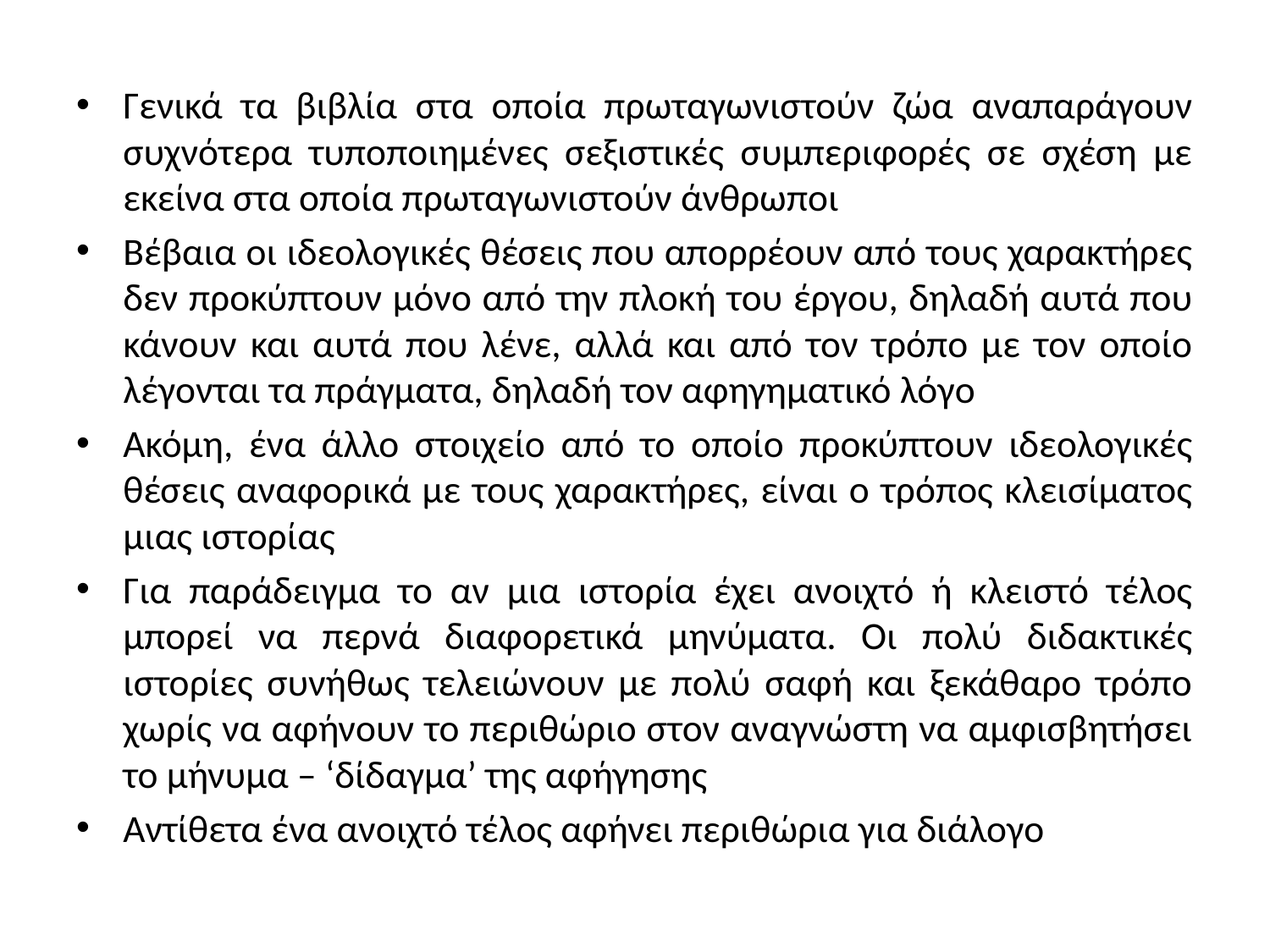

Γενικά τα βιβλία στα οποία πρωταγωνιστούν ζώα αναπαράγουν συχνότερα τυποποιημένες σεξιστικές συμπεριφορές σε σχέση με εκείνα στα οποία πρωταγωνιστούν άνθρωποι
Βέβαια οι ιδεολογικές θέσεις που απορρέουν από τους χαρακτήρες δεν προκύπτουν μόνο από την πλοκή του έργου, δηλαδή αυτά που κάνουν και αυτά που λένε, αλλά και από τον τρόπο με τον οποίο λέγονται τα πράγματα, δηλαδή τον αφηγηματικό λόγο
Ακόμη, ένα άλλο στοιχείο από το οποίο προκύπτουν ιδεολογικές θέσεις αναφορικά με τους χαρακτήρες, είναι ο τρόπος κλεισίματος μιας ιστορίας
Για παράδειγμα το αν μια ιστορία έχει ανοιχτό ή κλειστό τέλος μπορεί να περνά διαφορετικά μηνύματα. Οι πολύ διδακτικές ιστορίες συνήθως τελειώνουν με πολύ σαφή και ξεκάθαρο τρόπο χωρίς να αφήνουν το περιθώριο στον αναγνώστη να αμφισβητήσει το μήνυμα – ‘δίδαγμα’ της αφήγησης
Αντίθετα ένα ανοιχτό τέλος αφήνει περιθώρια για διάλογο